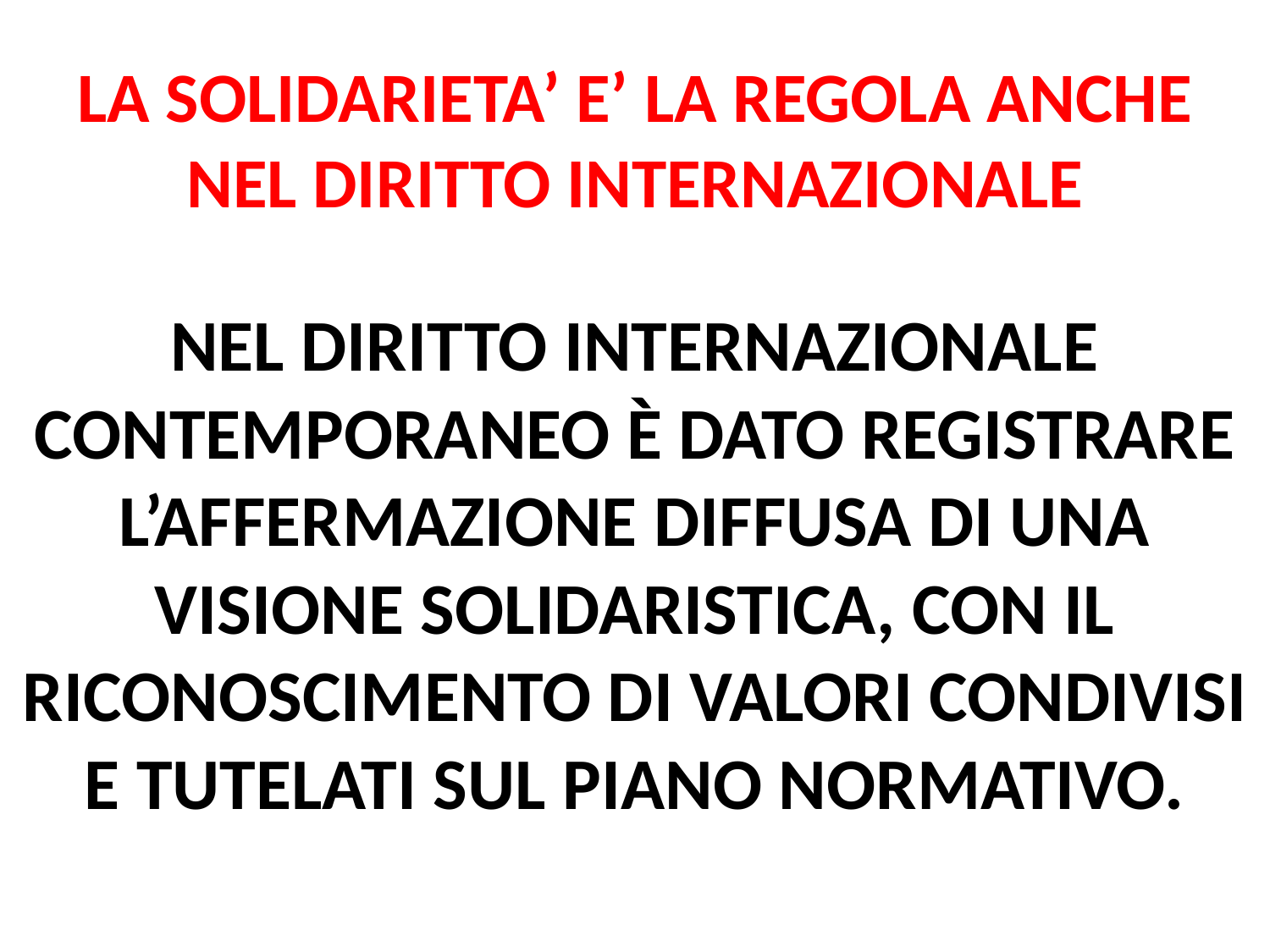

# LA SOLIDARIETA’ E’ LA REGOLA ANCHE NEL DIRITTO INTERNAZIONALE
NEL DIRITTO INTERNAZIONALE CONTEMPORANEO È DATO REGISTRARE L’AFFERMAZIONE DIFFUSA DI UNA VISIONE SOLIDARISTICA, CON IL RICONOSCIMENTO DI VALORI CONDIVISI E TUTELATI SUL PIANO NORMATIVO.